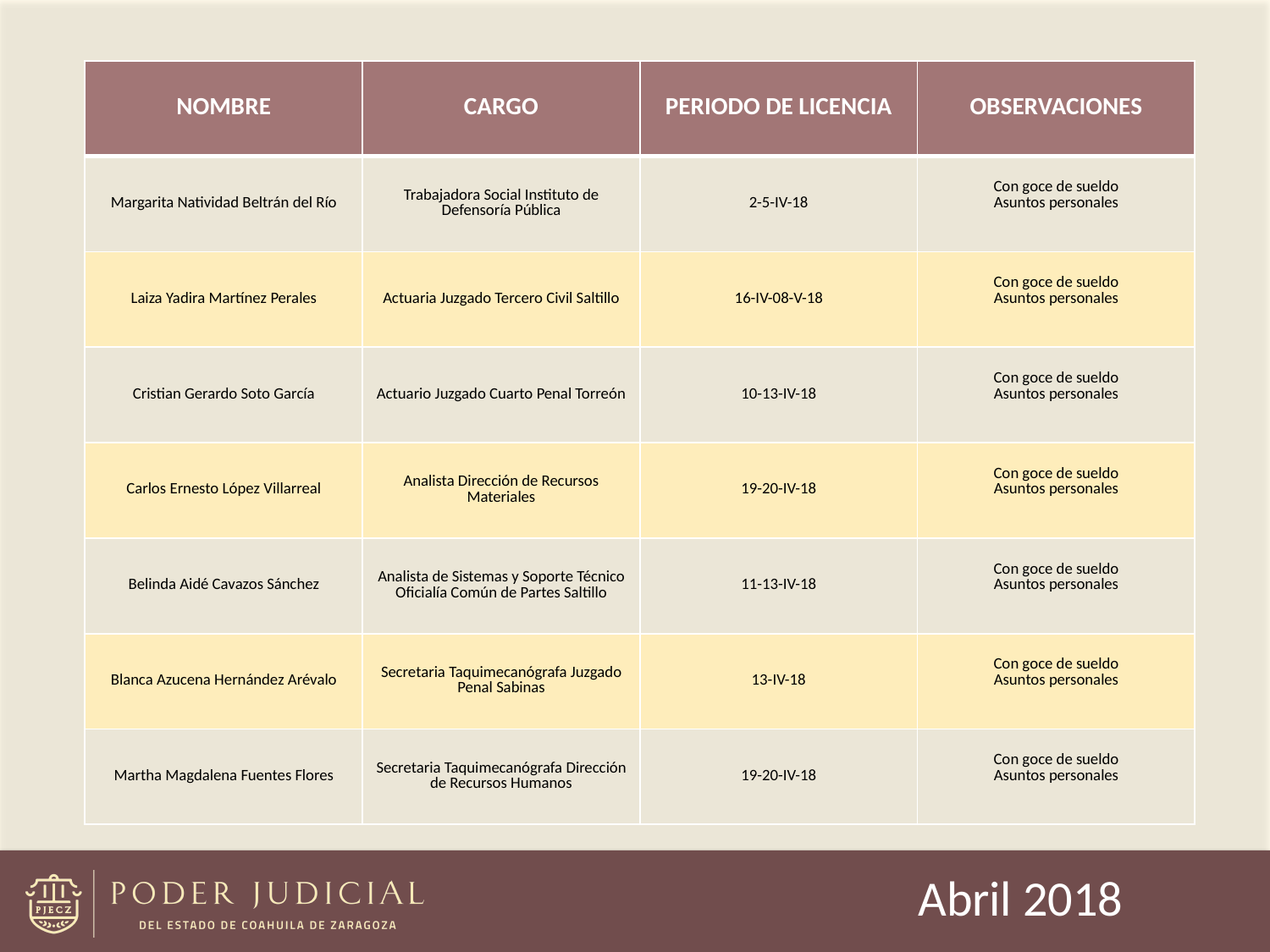

| NOMBRE | CARGO | PERIODO DE LICENCIA | OBSERVACIONES |
| --- | --- | --- | --- |
| Margarita Natividad Beltrán del Río | Trabajadora Social Instituto de Defensoría Pública | 2-5-IV-18 | Con goce de sueldo Asuntos personales |
| Laiza Yadira Martínez Perales | Actuaria Juzgado Tercero Civil Saltillo | 16-IV-08-V-18 | Con goce de sueldo Asuntos personales |
| Cristian Gerardo Soto García | Actuario Juzgado Cuarto Penal Torreón | 10-13-IV-18 | Con goce de sueldo Asuntos personales |
| Carlos Ernesto López Villarreal | Analista Dirección de Recursos Materiales | 19-20-IV-18 | Con goce de sueldo Asuntos personales |
| Belinda Aidé Cavazos Sánchez | Analista de Sistemas y Soporte Técnico Oficialía Común de Partes Saltillo | 11-13-IV-18 | Con goce de sueldo Asuntos personales |
| Blanca Azucena Hernández Arévalo | Secretaria Taquimecanógrafa Juzgado Penal Sabinas | 13-IV-18 | Con goce de sueldo Asuntos personales |
| Martha Magdalena Fuentes Flores | Secretaria Taquimecanógrafa Dirección de Recursos Humanos | 19-20-IV-18 | Con goce de sueldo Asuntos personales |
Abril 2018